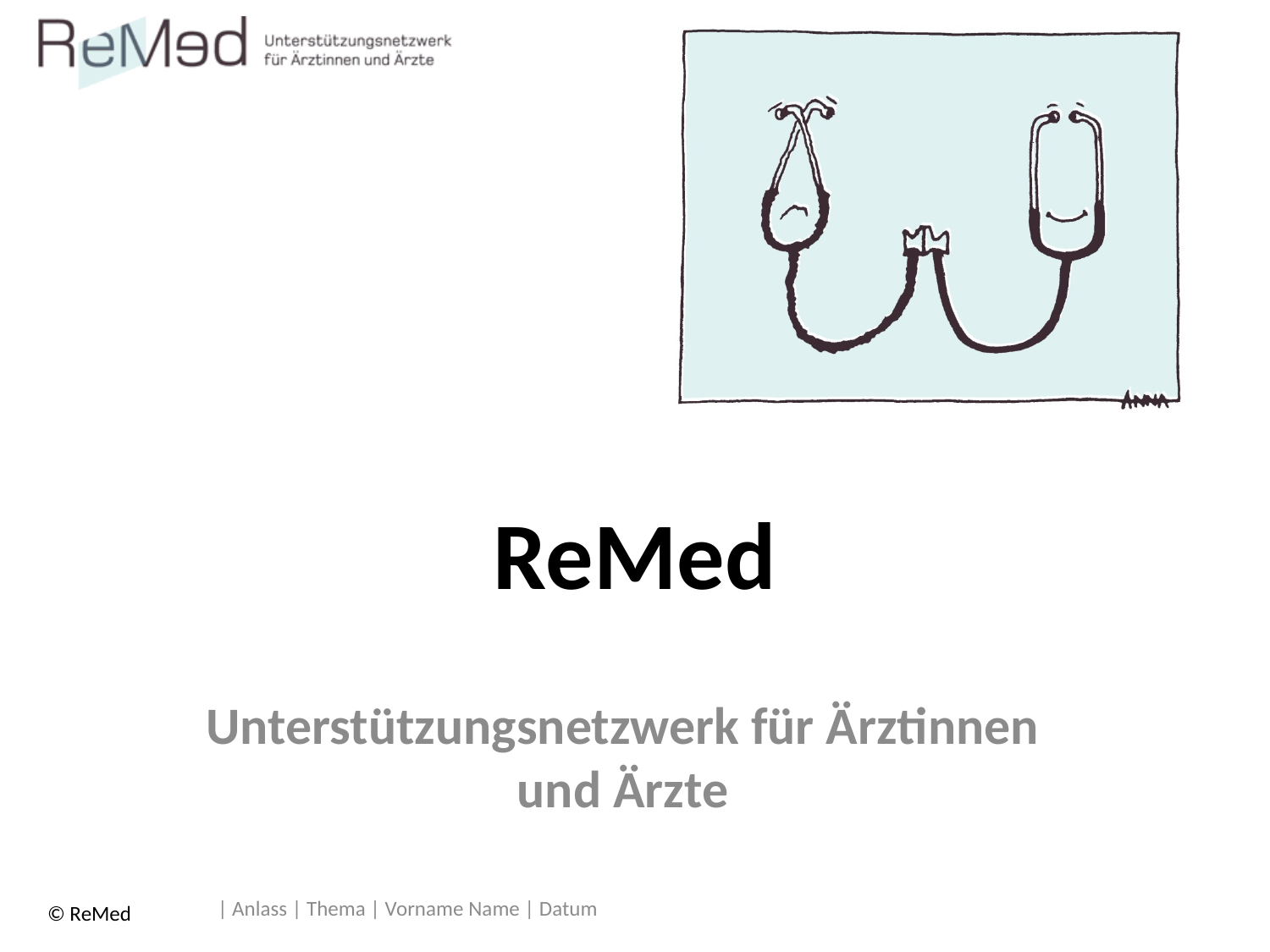

# ReMed
Unterstützungsnetzwerk für Ärztinnen und Ärzte
| Anlass | Thema | Vorname Name | Datum
© ReMed